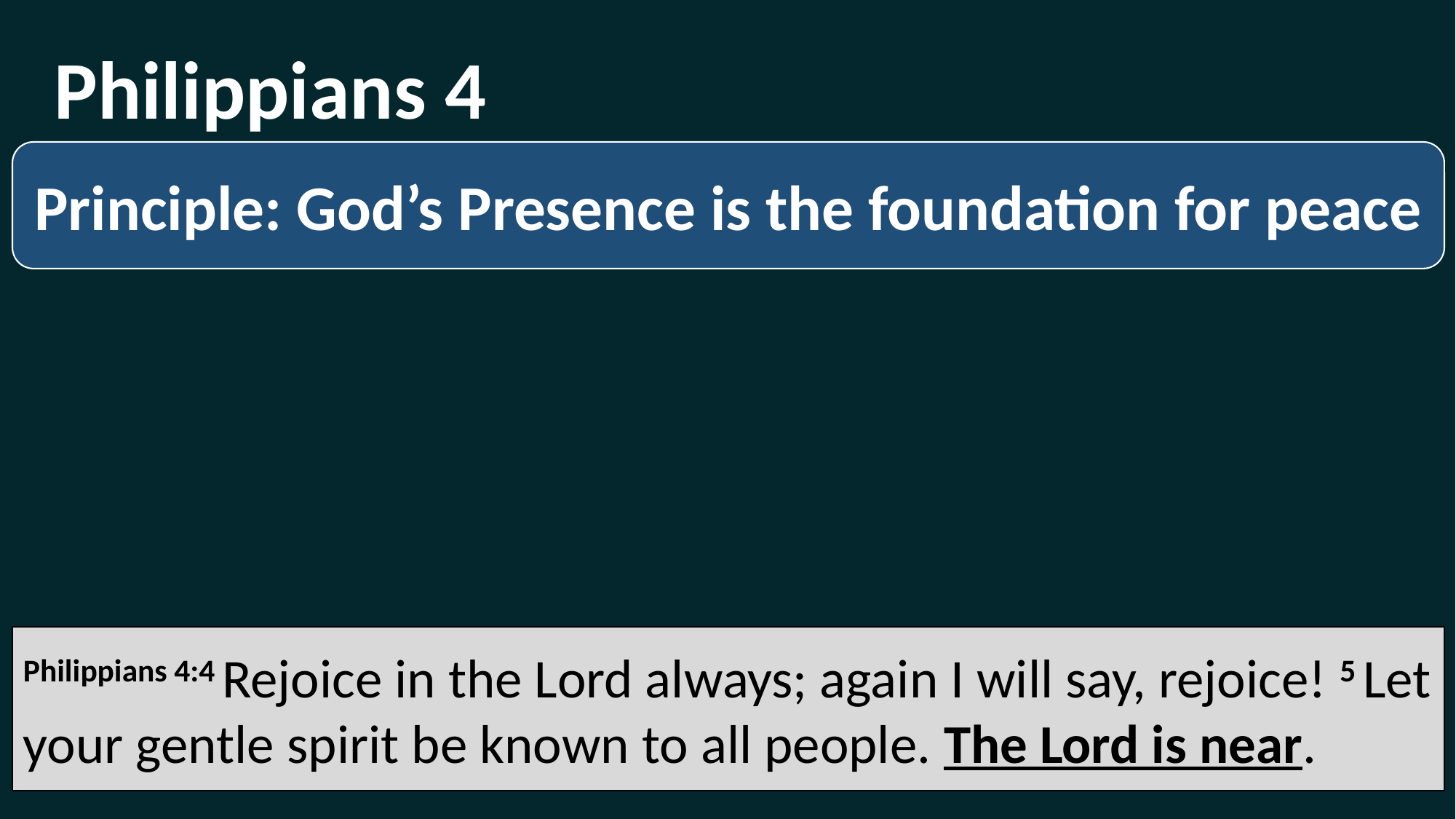

Philippians 4
Principle: God’s Presence is the foundation for peace
Philippians 4:4 Rejoice in the Lord always; again I will say, rejoice! 5 Let your gentle spirit be known to all people. The Lord is near.